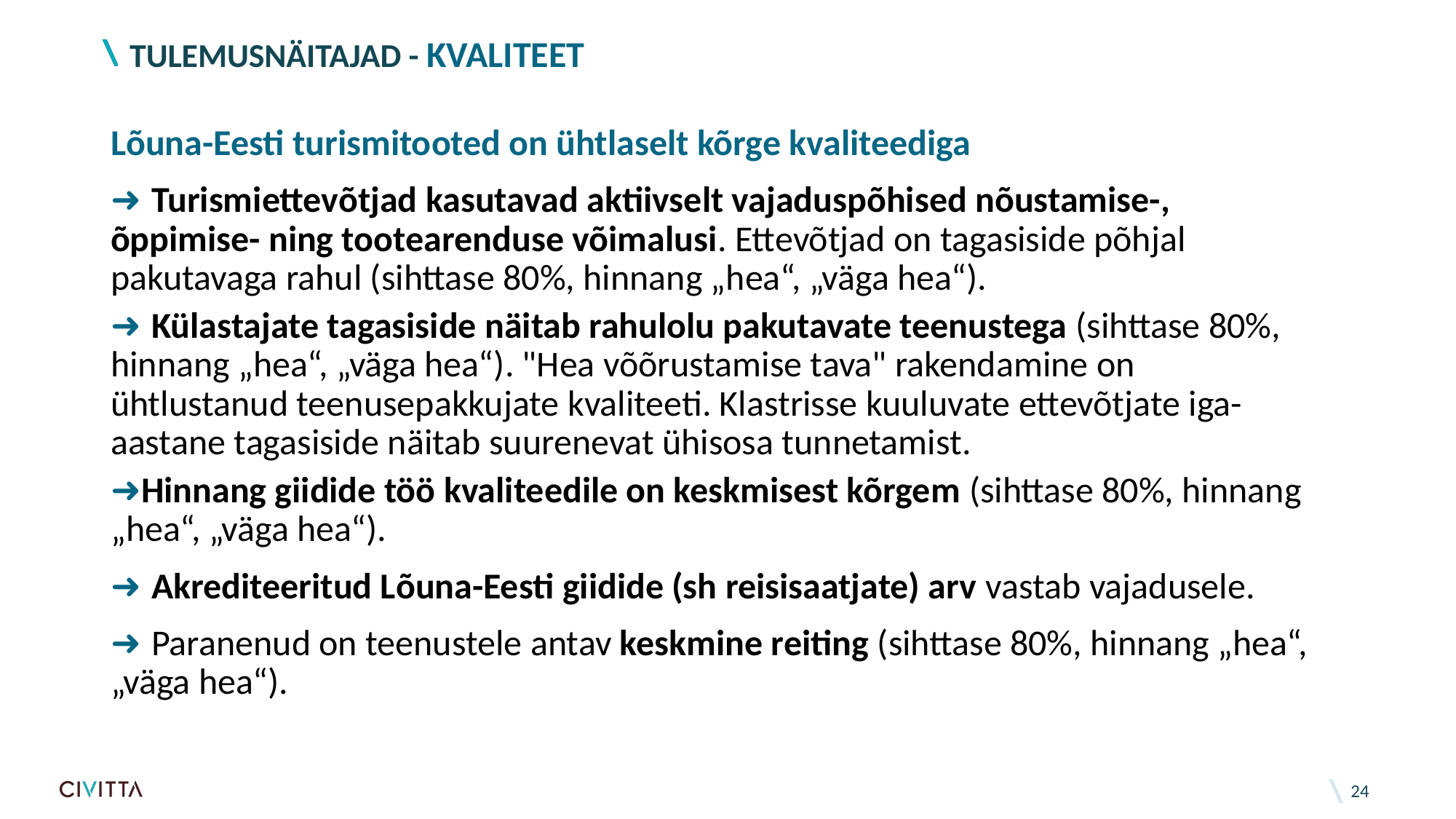

# TULEMUSNÄITAJAD - KVALITEET

Lõuna-Eesti turismitooted on ühtlaselt kõrge kvaliteediga
➜ Turismiettevõtjad kasutavad aktiivselt vajaduspõhised nõustamise-, õppimise- ning tootearenduse võimalusi. Ettevõtjad on tagasiside põhjal pakutavaga rahul (sihttase 80%, hinnang „hea“, „väga hea“).
➜ Külastajate tagasiside näitab rahulolu pakutavate teenustega (sihttase 80%, hinnang „hea“, „väga hea“). "Hea võõrustamise tava" rakendamine on ühtlustanud teenusepakkujate kvaliteeti. Klastrisse kuuluvate ettevõtjate iga-aastane tagasiside näitab suurenevat ühisosa tunnetamist.
➜Hinnang giidide töö kvaliteedile on keskmisest kõrgem (sihttase 80%, hinnang „hea“, „väga hea“).
➜ Akrediteeritud Lõuna-Eesti giidide (sh reisisaatjate) arv vastab vajadusele.
➜ Paranenud on teenustele antav keskmine reiting (sihttase 80%, hinnang „hea“, „väga hea“).